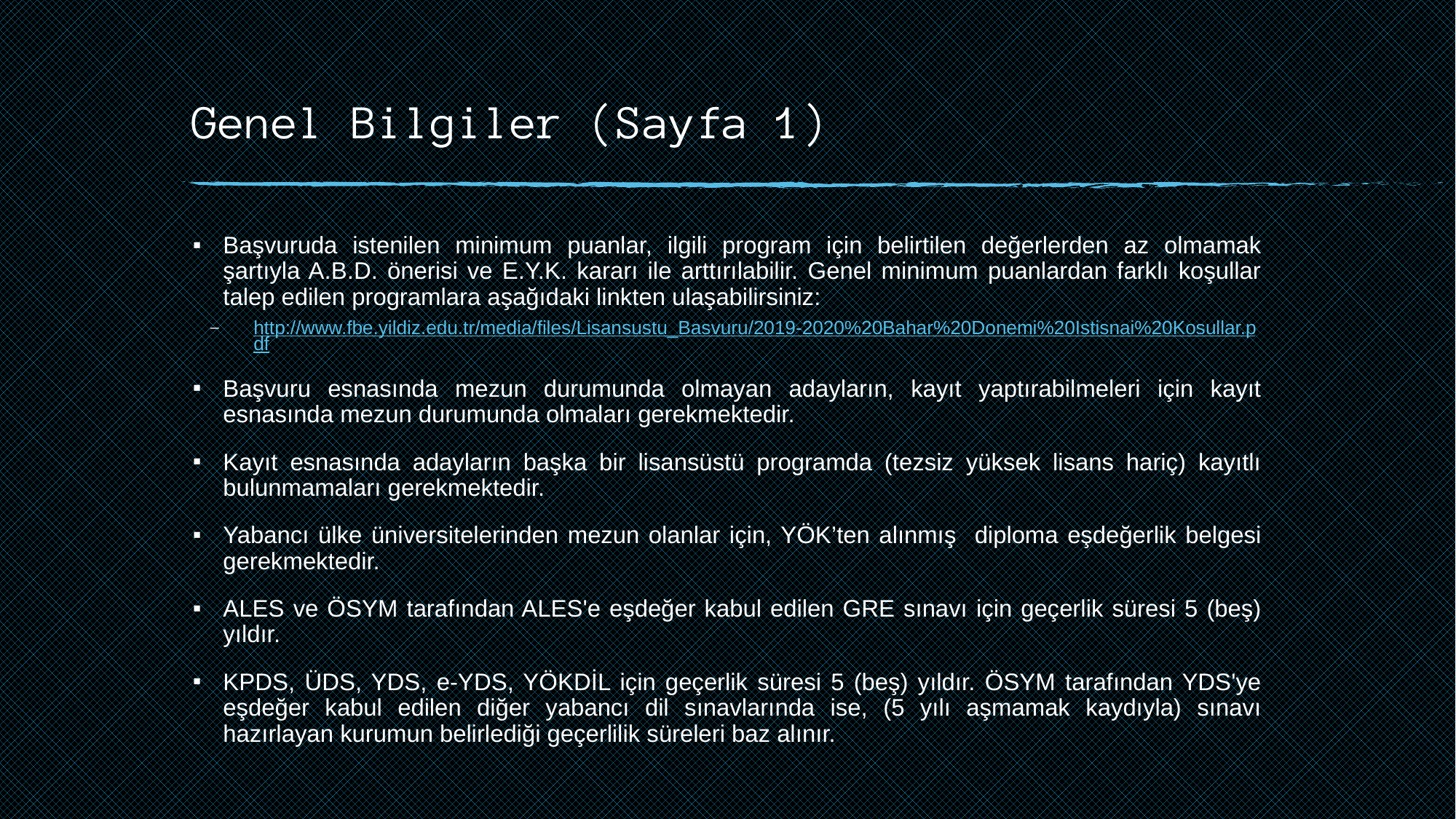

# Genel Bilgiler (Sayfa 1)
Başvuruda istenilen minimum puanlar, ilgili program için belirtilen değerlerden az olmamak şartıyla A.B.D. önerisi ve E.Y.K. kararı ile arttırılabilir. Genel minimum puanlardan farklı koşullar talep edilen programlara aşağıdaki linkten ulaşabilirsiniz:
http://www.fbe.yildiz.edu.tr/media/files/Lisansustu_Basvuru/2019-2020%20Bahar%20Donemi%20Istisnai%20Kosullar.pdf
Başvuru esnasında mezun durumunda olmayan adayların, kayıt yaptırabilmeleri için kayıt esnasında mezun durumunda olmaları gerekmektedir.
Kayıt esnasında adayların başka bir lisansüstü programda (tezsiz yüksek lisans hariç) kayıtlı bulunmamaları gerekmektedir.
Yabancı ülke üniversitelerinden mezun olanlar için, YÖK’ten alınmış  diploma eşdeğerlik belgesi gerekmektedir.
ALES ve ÖSYM tarafından ALES'e eşdeğer kabul edilen GRE sınavı için geçerlik süresi 5 (beş) yıldır.
KPDS, ÜDS, YDS, e-YDS, YÖKDİL için geçerlik süresi 5 (beş) yıldır. ÖSYM tarafından YDS'ye eşdeğer kabul edilen diğer yabancı dil sınavlarında ise, (5 yılı aşmamak kaydıyla) sınavı hazırlayan kurumun belirlediği geçerlilik süreleri baz alınır.